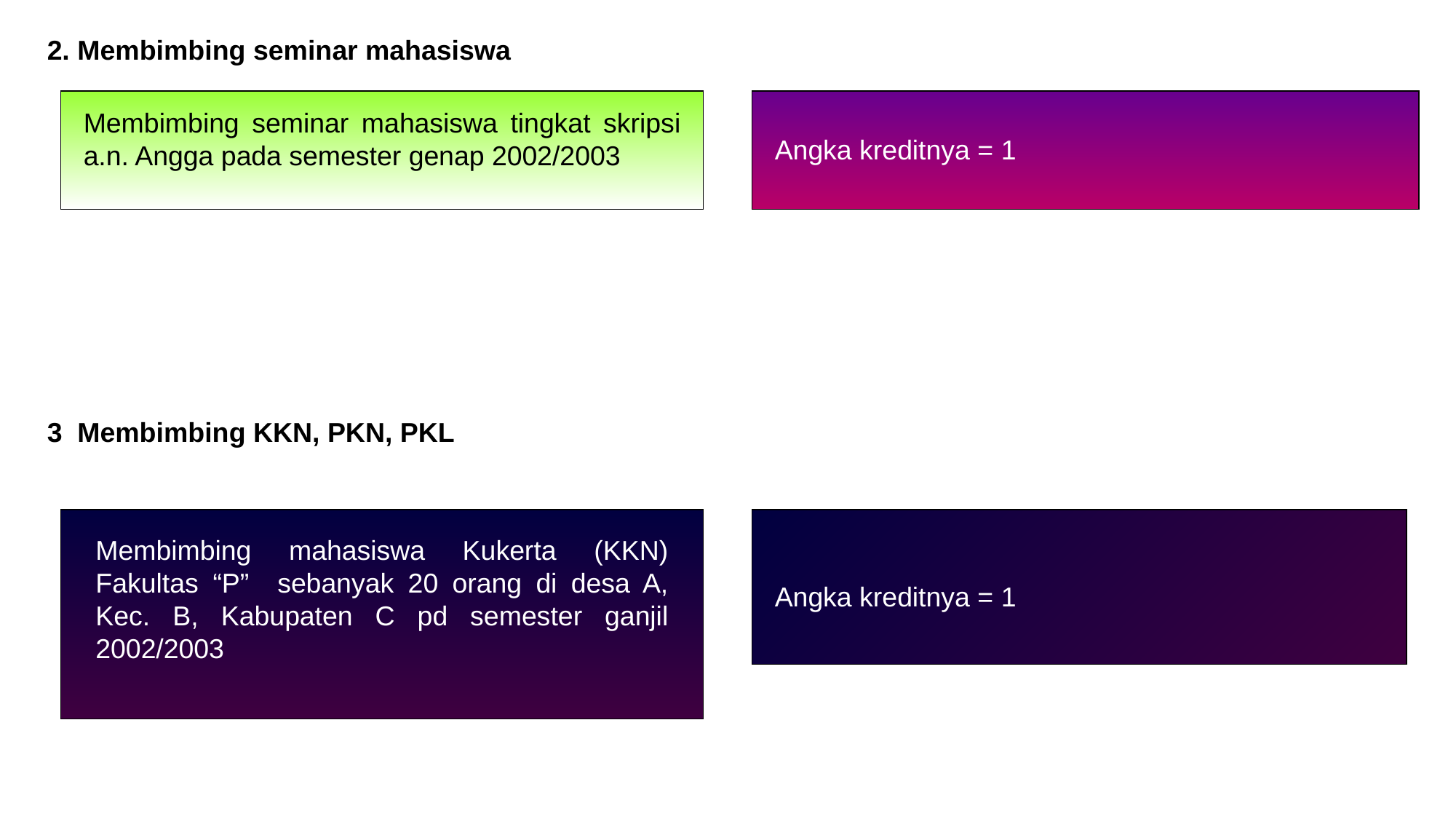

2. Membimbing seminar mahasiswa

Membimbing seminar mahasiswa tingkat skripsi a.n. Angga pada semester genap 2002/2003
Angka kreditnya = 1
3  Membimbing KKN, PKN, PKL

Membimbing mahasiswa Kukerta (KKN) Fakultas “P”  sebanyak 20 orang di desa A, Kec. B, Kabupaten C pd semester ganjil 2002/2003

Angka kreditnya = 1